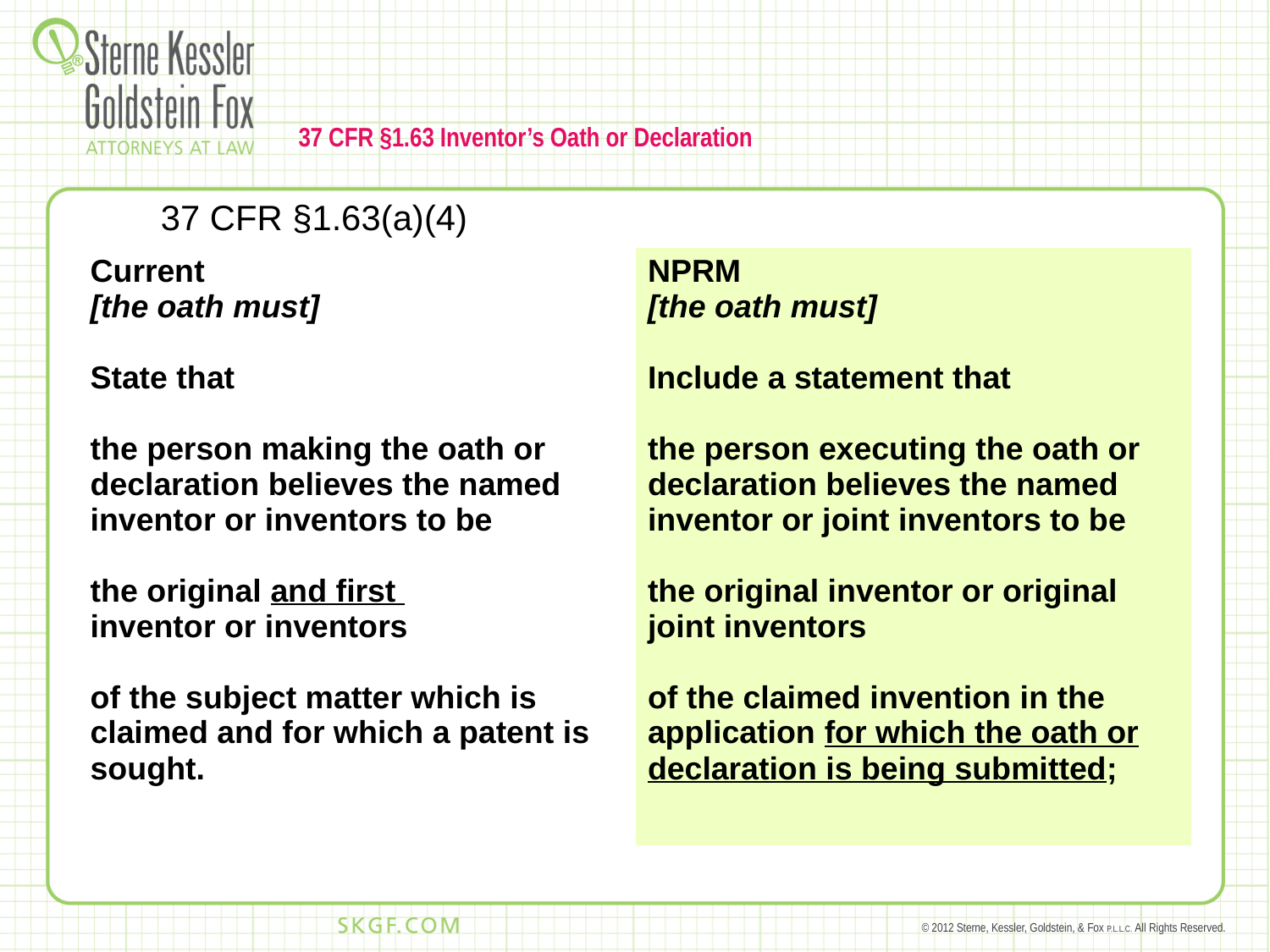

# 37 CFR §1.63 Inventor’s Oath or Declaration
37 CFR §1.63(a)(4)

| Current [the oath must] State that the person making the oath or declaration believes the named inventor or inventors to be the original and first inventor or inventors of the subject matter which is claimed and for which a patent is sought. | NPRM [the oath must] Include a statement that the person executing the oath or declaration believes the named inventor or joint inventors to be the original inventor or original joint inventors of the claimed invention in the application for which the oath or declaration is being submitted; |
| --- | --- |